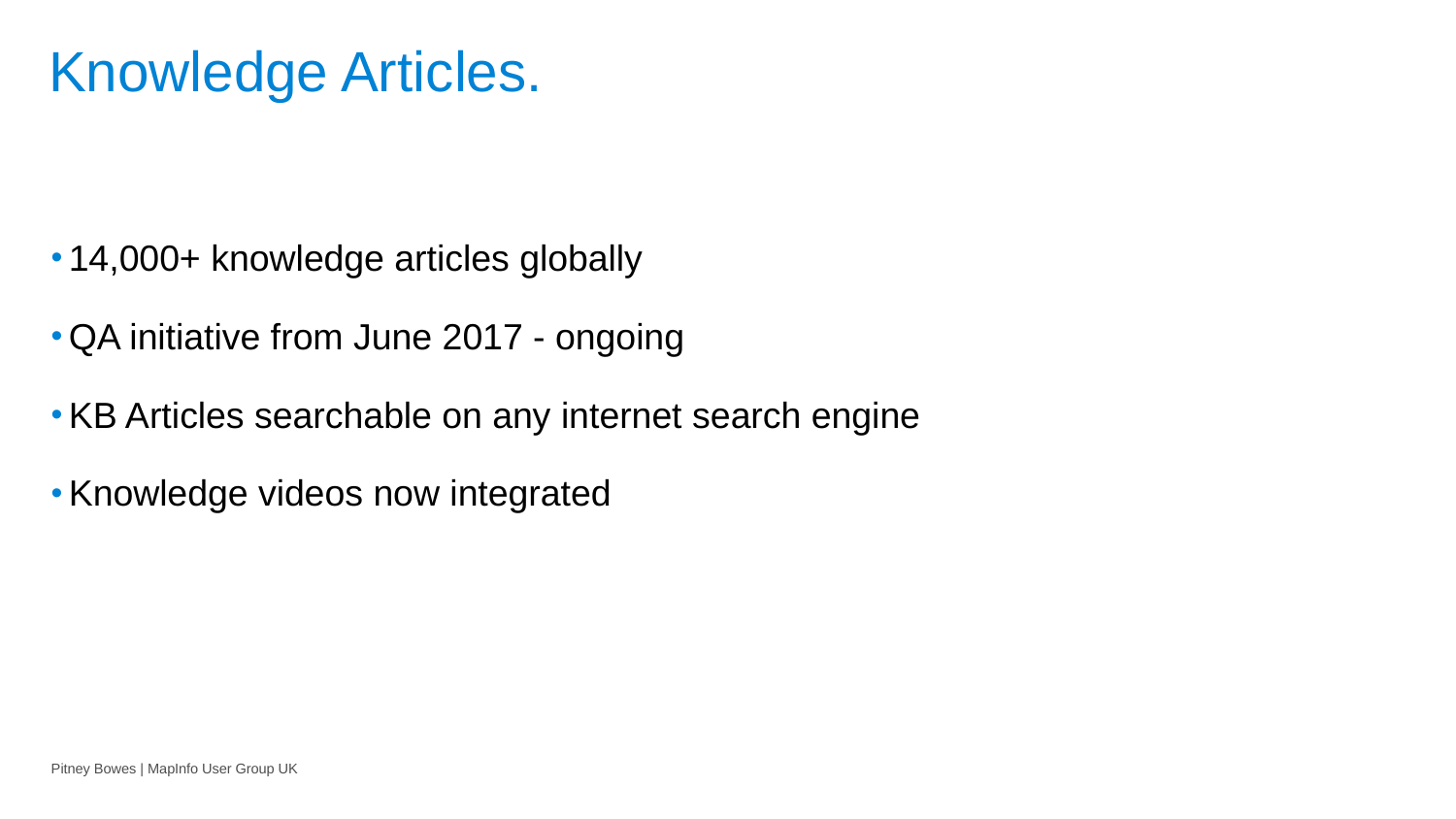

# Knowledge Articles.
14,000+ knowledge articles globally

QA initiative from June 2017 - ongoing

KB Articles searchable on any internet search engine

Knowledge videos now integrated

Pitney Bowes | MapInfo User Group UK